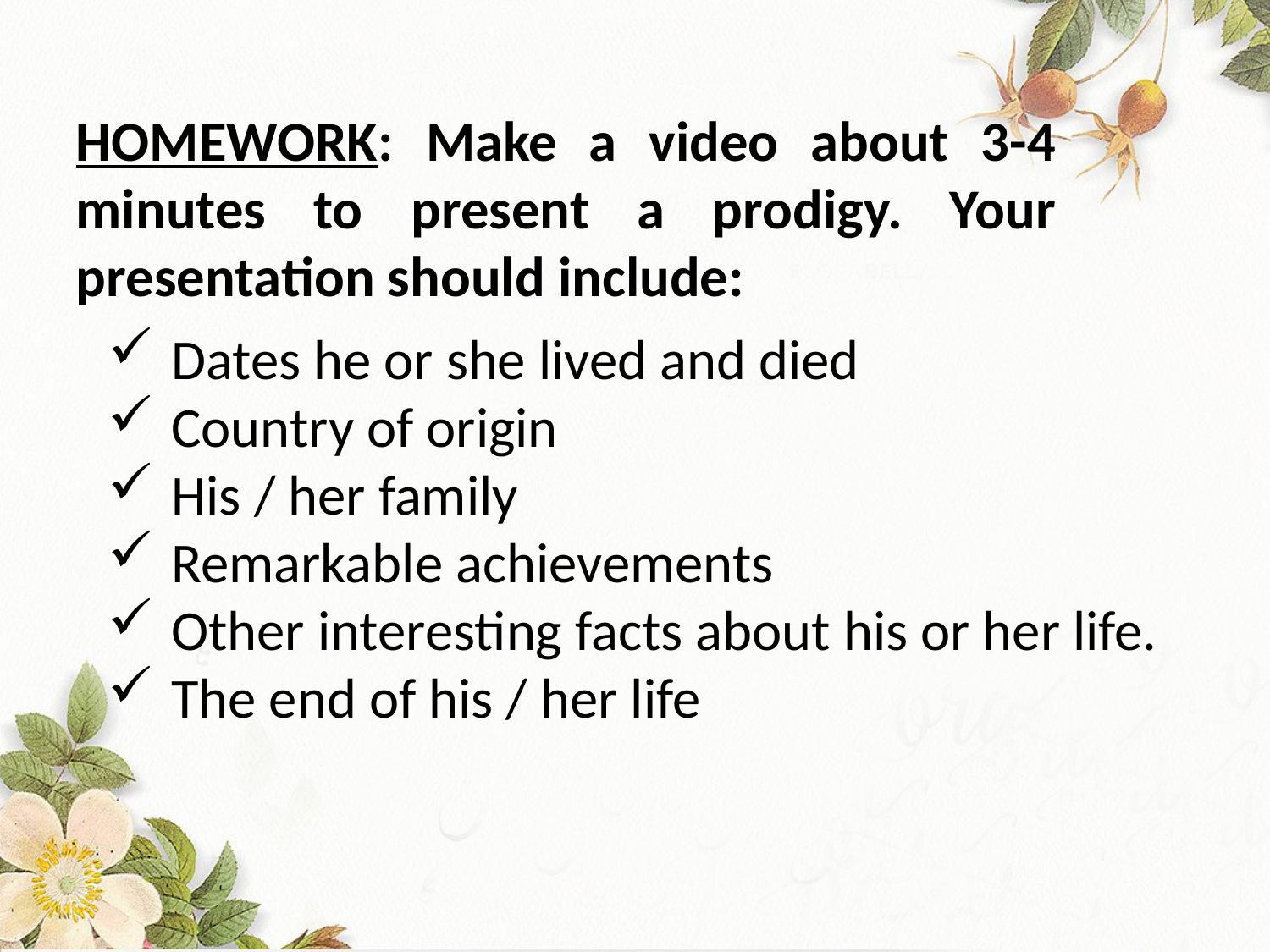

HOMEWORK: Make a video about 3-4 minutes to present a prodigy. Your presentation should include:
Dates he or she lived and died
Country of origin
His / her family
Remarkable achievements
Other interesting facts about his or her life.
The end of his / her life